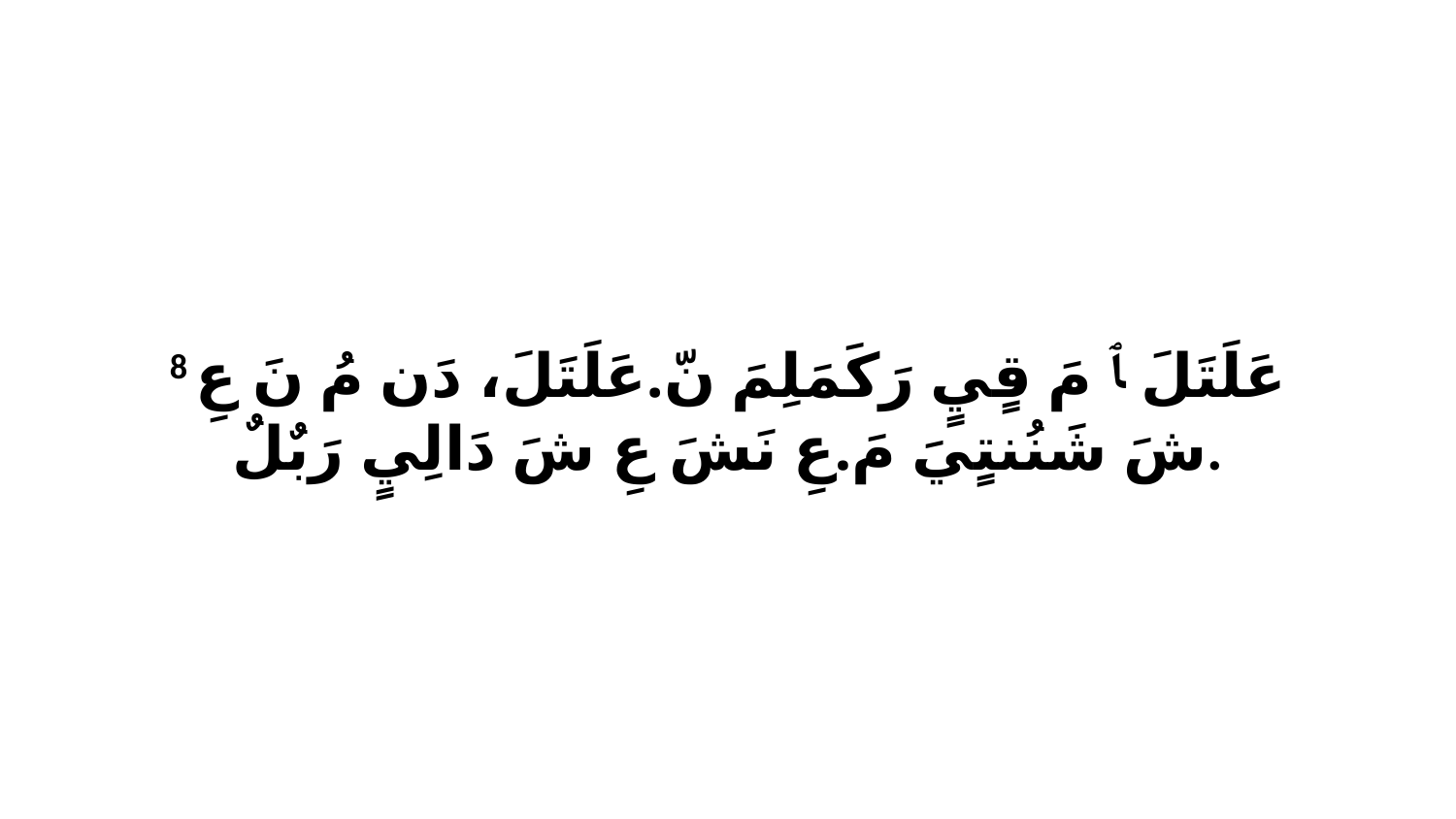

8 عَلَتَلَ ﭑ مَ قٍيٍ رَكَمَلِمَ نّ.عَلَتَلَ، دَن مُ نَ عِ شَ شَنُنتٍيَ مَ.عِ نَشَ عِ شَ دَالِيٍ رَبٌلٌ.